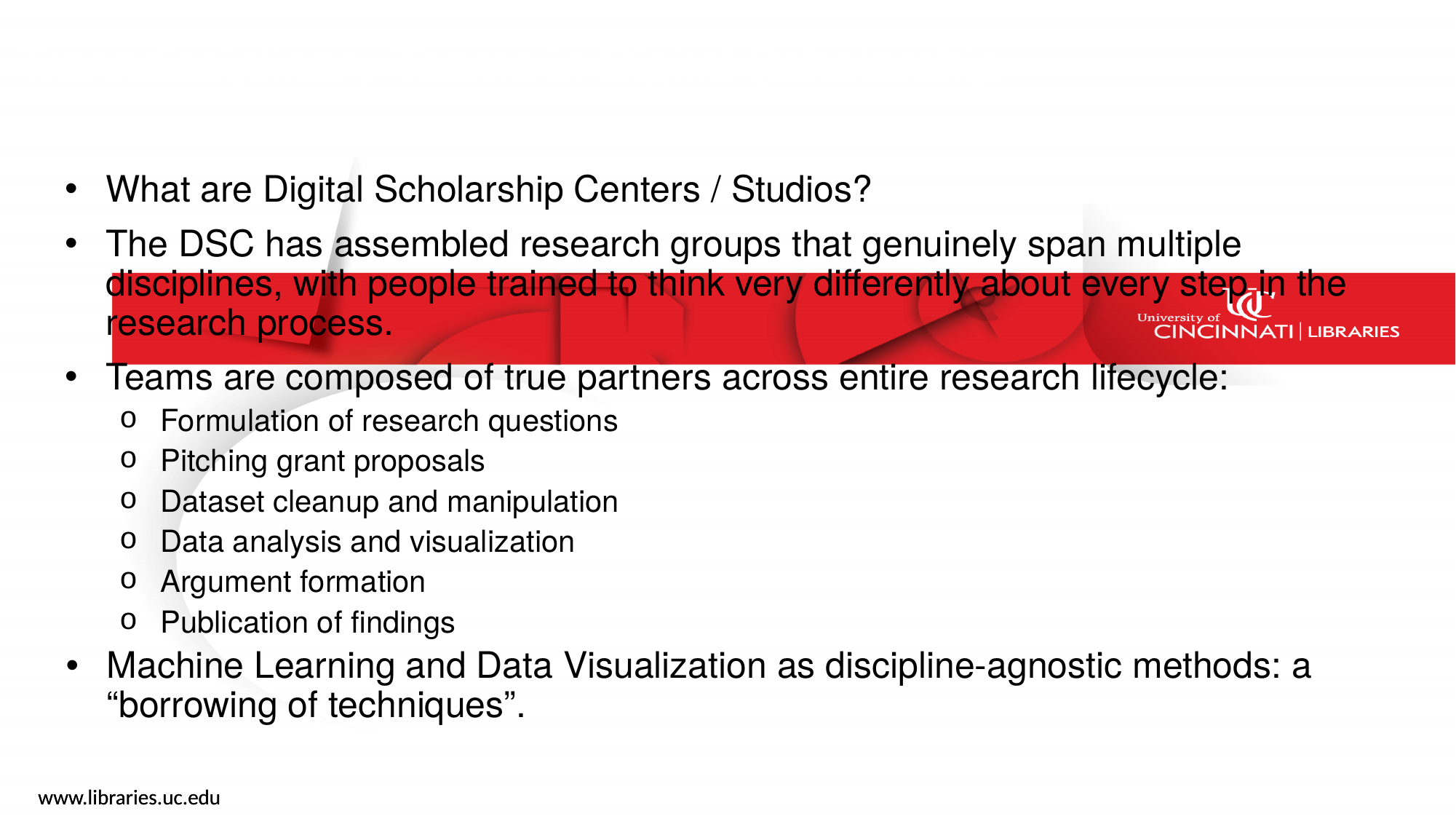

Transdisciplinary Teams in Digital Scholarship
What are Digital Scholarship Centers / Studios?
The DSC has assembled research groups that genuinely span multiple disciplines, with people trained to think very differently about every step in the research process.
Teams are composed of true partners across entire research lifecycle:
Formulation of research questions
Pitching grant proposals
Dataset cleanup and manipulation
Data analysis and visualization
Argument formation
Publication of findings
Machine Learning and Data Visualization as discipline-agnostic methods: a “borrowing of techniques”.